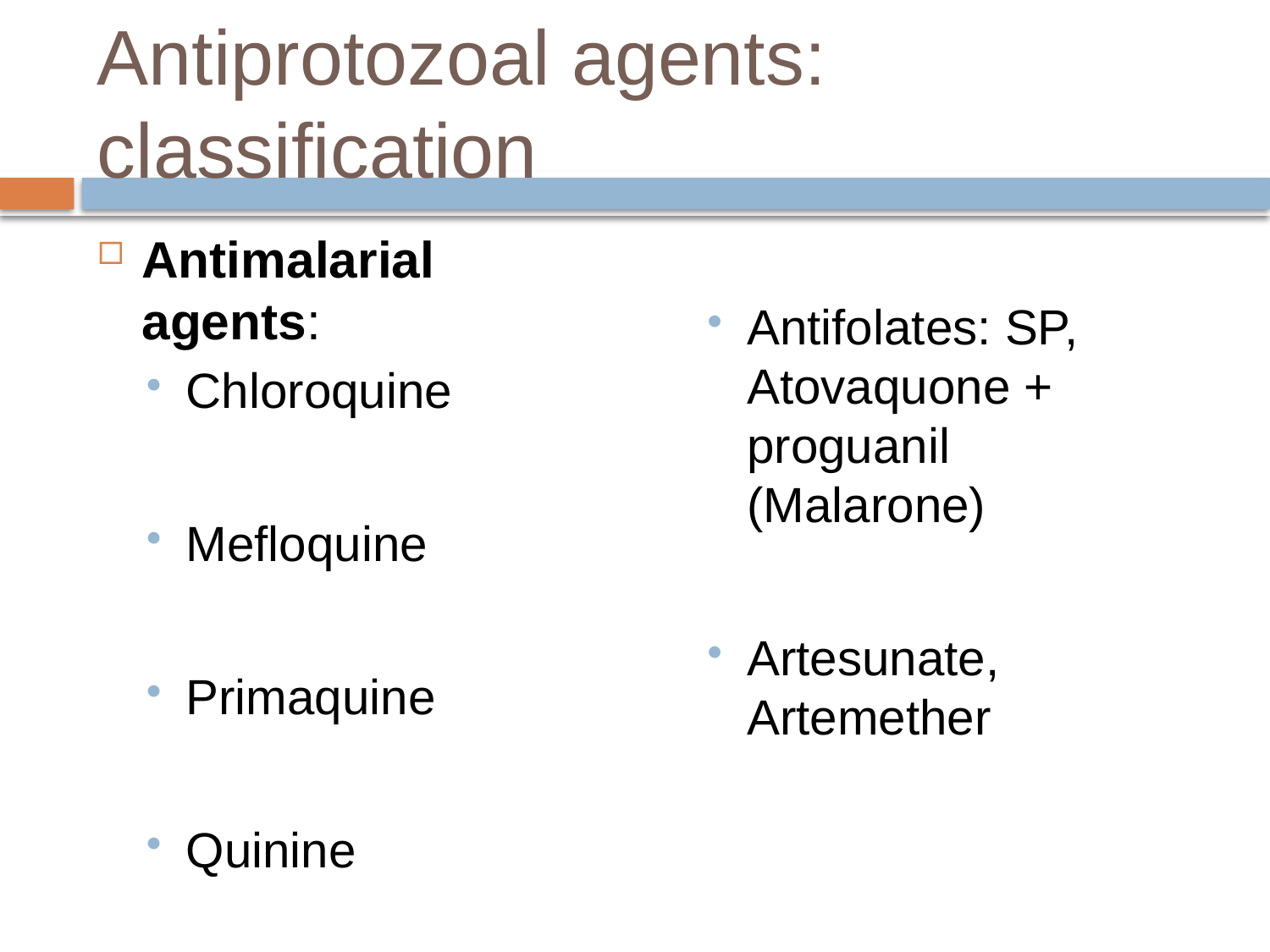

# Antiprotozoal agents: classification
Antimalarial agents:
Chloroquine

Mefloquine

Primaquine

Quinine

Antifolates: SP, Atovaquone + proguanil (Malarone)

Artesunate, Artemether